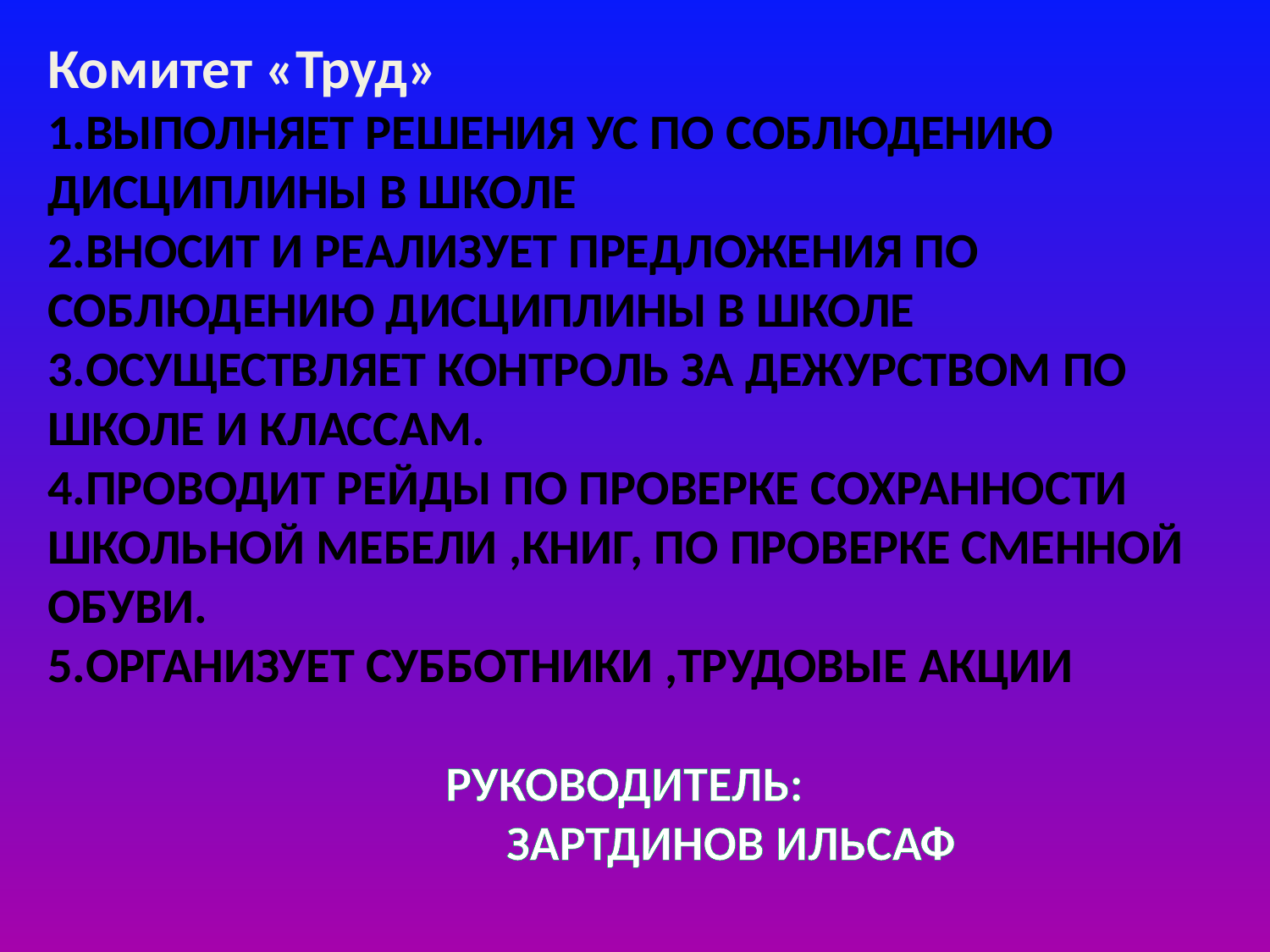

Комитет «Труд»
1.Выполняет решения УС по соблюдению дисциплины в школе
2.Вносит и реализует предложения по соблюдению дисциплины в школе
3.Осуществляет контроль за дежурством по школе и классам.
4.Проводит рейды по проверке сохранности школьной мебели ,книг, по проверке сменной обуви.
5.Организует субботники ,трудовые акции

Руководитель:
                  Зартдинов Ильсаф